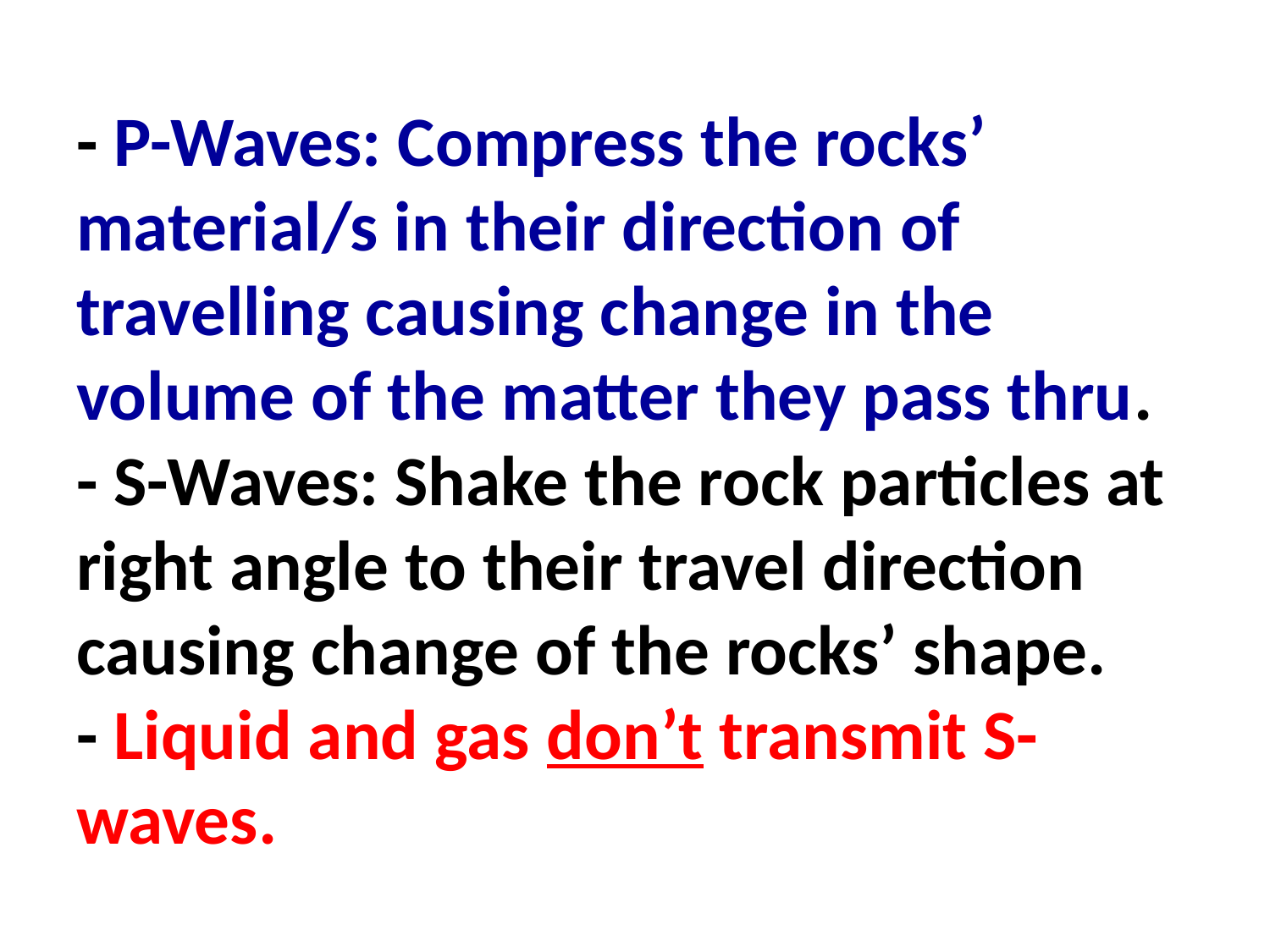

# - P-Waves: Compress the rocks’ material/s in their direction of travelling causing change in the volume of the matter they pass thru. - S-Waves: Shake the rock particles at right angle to their travel direction causing change of the rocks’ shape. - Liquid and gas don’t transmit S-waves.